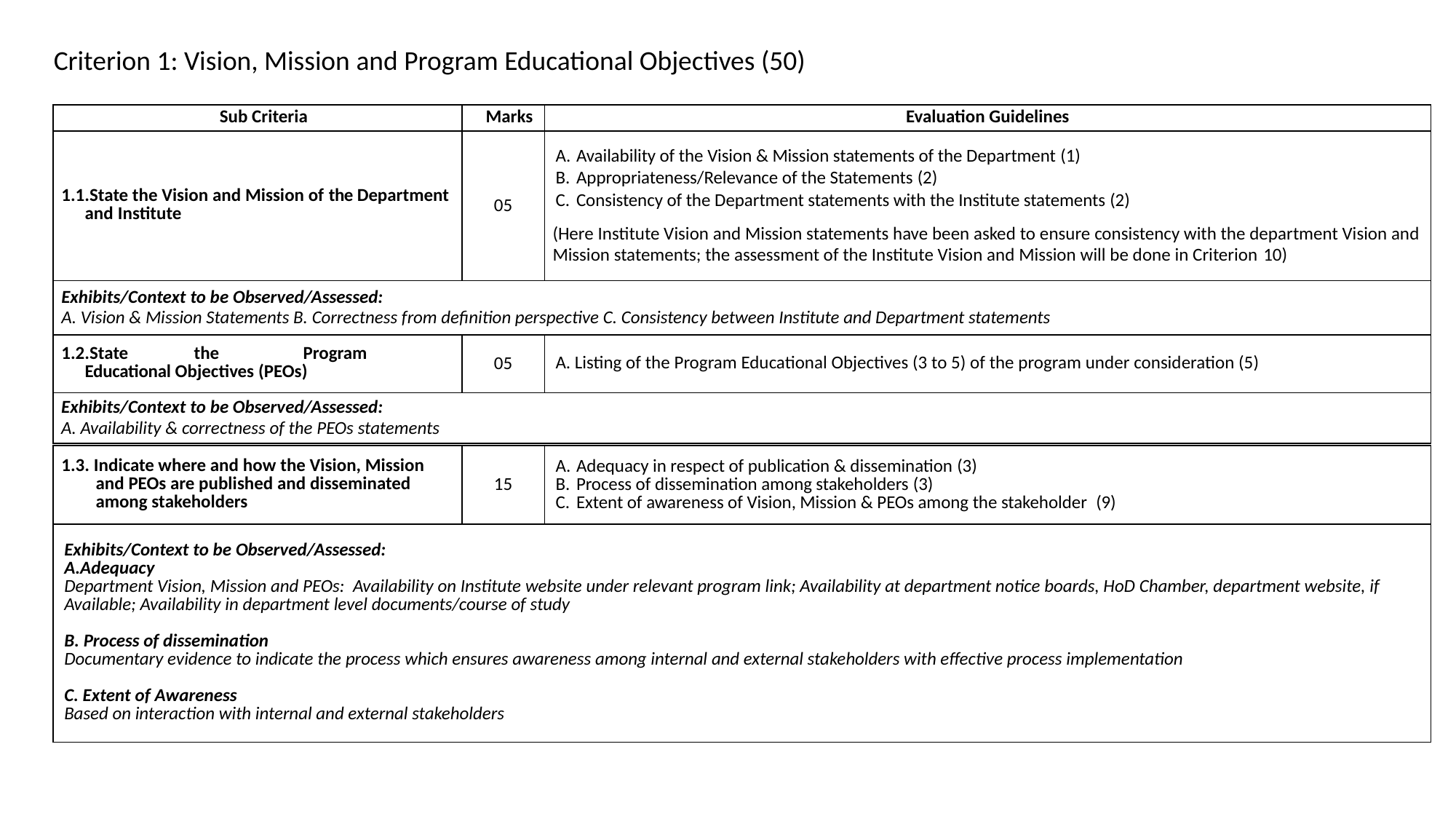

Criterion 1: Vision, Mission and Program Educational Objectives (50)
| Sub Criteria | Marks | Evaluation Guidelines |
| --- | --- | --- |
| 1.1.State the Vision and Mission of the Department and Institute | 05 | Availability of the Vision & Mission statements of the Department (1) Appropriateness/Relevance of the Statements (2) Consistency of the Department statements with the Institute statements (2) (Here Institute Vision and Mission statements have been asked to ensure consistency with the department Vision and Mission statements; the assessment of the Institute Vision and Mission will be done in Criterion 10) |
| Exhibits/Context to be Observed/Assessed: A. Vision & Mission Statements B. Correctness from definition perspective C. Consistency between Institute and Department statements |  |  |
| 1.2.State the Program Educational Objectives (PEOs) | 05 | A. Listing of the Program Educational Objectives (3 to 5) of the program under consideration (5) |
| Exhibits/Context to be Observed/Assessed: A. Availability & correctness of the PEOs statements |  |  |
| 1.3. Indicate where and how the Vision, Mission and PEOs are published and disseminated among stakeholders | 15 | Adequacy in respect of publication & dissemination (3) Process of dissemination among stakeholders (3) Extent of awareness of Vision, Mission & PEOs among the stakeholder (9) |
| --- | --- | --- |
| Exhibits/Context to be Observed/Assessed: Adequacy Department Vision, Mission and PEOs: Availability on Institute website under relevant program link; Availability at department notice boards, HoD Chamber, department website, if Available; Availability in department level documents/course of study   B. Process of dissemination Documentary evidence to indicate the process which ensures awareness among internal and external stakeholders with effective process implementation   C. Extent of Awareness Based on interaction with internal and external stakeholders |  |  |